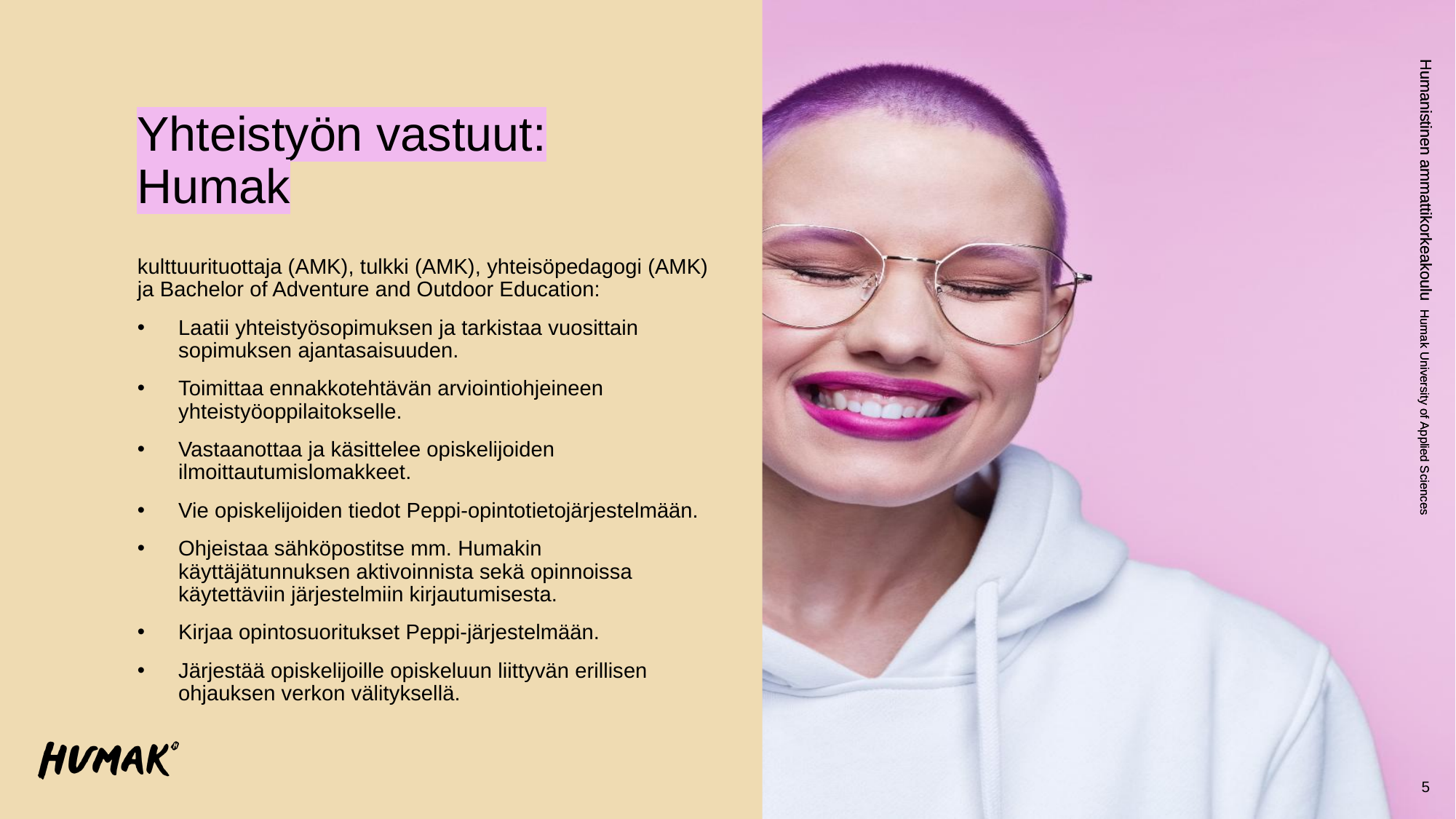

Yhteistyön vastuut: Humak
kulttuurituottaja (AMK), tulkki (AMK), yhteisöpedagogi (AMK) ja Bachelor of Adventure and Outdoor Education:
Laatii yhteistyösopimuksen ja tarkistaa vuosittain sopimuksen ajantasaisuuden.
Toimittaa ennakkotehtävän arviointiohjeineen yhteistyöoppilaitokselle.
Vastaanottaa ja käsittelee opiskelijoiden ilmoittautumislomakkeet.
Vie opiskelijoiden tiedot Peppi-opintotietojärjestelmään.
Ohjeistaa sähköpostitse mm. Humakin käyttäjätunnuksen aktivoinnista sekä opinnoissa käytettäviin järjestelmiin kirjautumisesta.
Kirjaa opintosuoritukset Peppi-järjestelmään.
Järjestää opiskelijoille opiskeluun liittyvän erillisen ohjauksen verkon välityksellä.

5